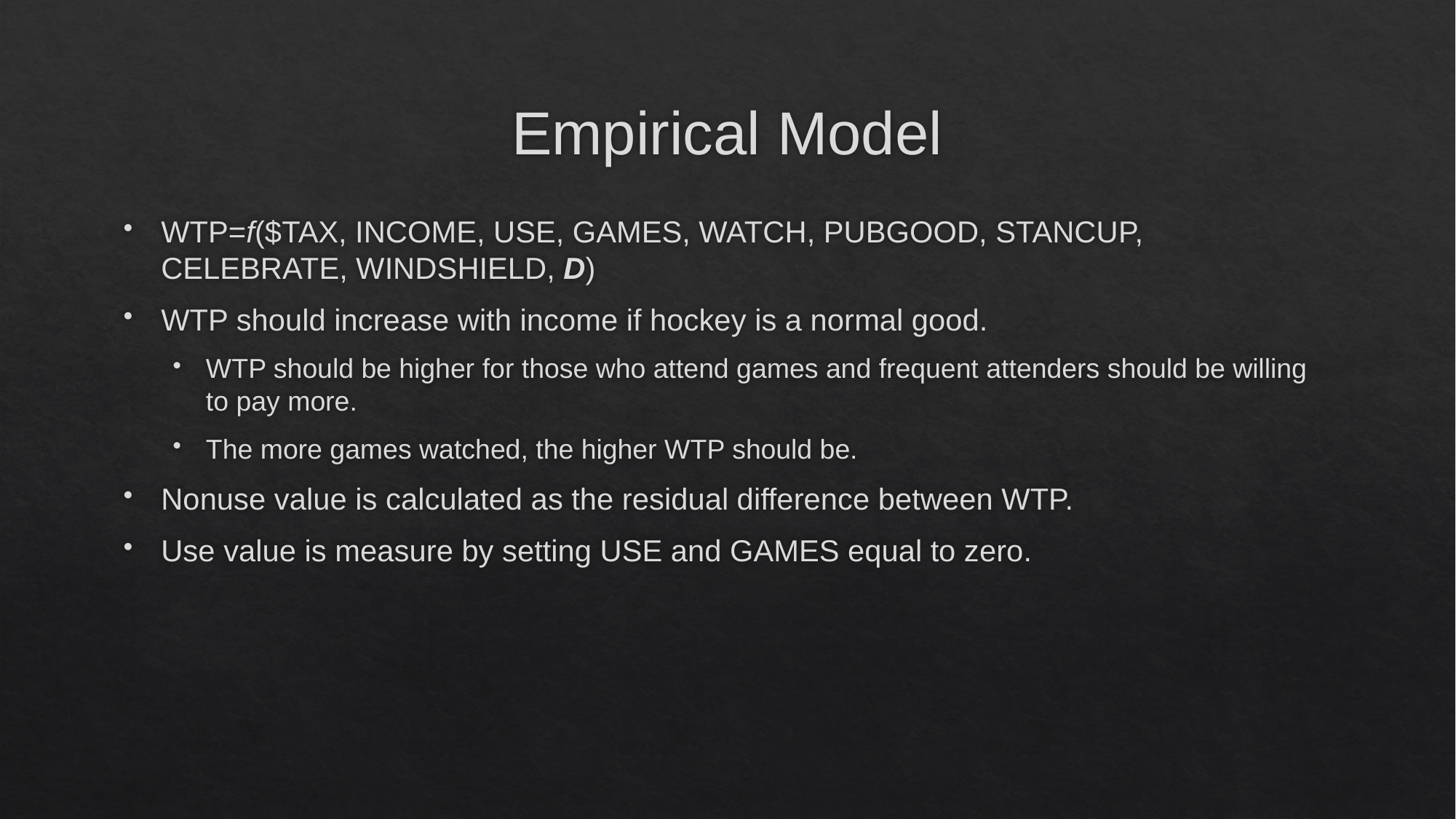

# Empirical Model
WTP=f($TAX, INCOME, USE, GAMES, WATCH, PUBGOOD, STANCUP, CELEBRATE, WINDSHIELD, D)
WTP should increase with income if hockey is a normal good.
WTP should be higher for those who attend games and frequent attenders should be willing to pay more.
The more games watched, the higher WTP should be.
Nonuse value is calculated as the residual difference between WTP.
Use value is measure by setting USE and GAMES equal to zero.